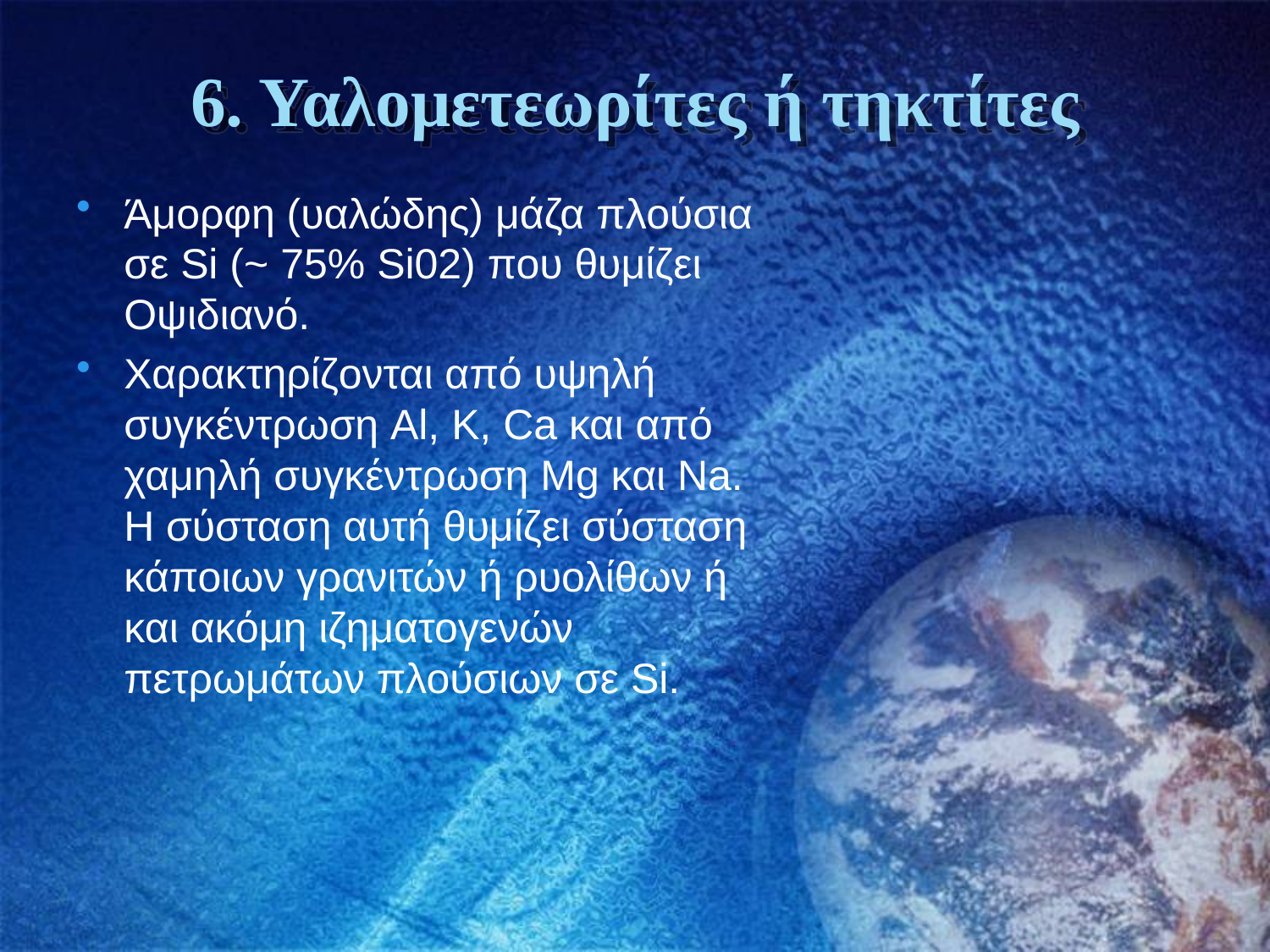

# 6. Υαλομετεωρίτες ή τηκτίτες
Άμορφη (υαλώδης) μάζα πλούσια σε Si (~ 75% Si02) που θυμίζει Οψιδιανό.
Xαρακτηρίζoνται από υψηλή συγκέντρωση Al, Κ, Ca και από χαμηλή συγκέντρωση Mg και Na. Η σύσταση αυτή θυμίζει σύσταση κάποιων γρανιτών ή ρυολίθων ή και ακόμη ιζηματογενών πετρωμάτων πλούσιων σε Si.